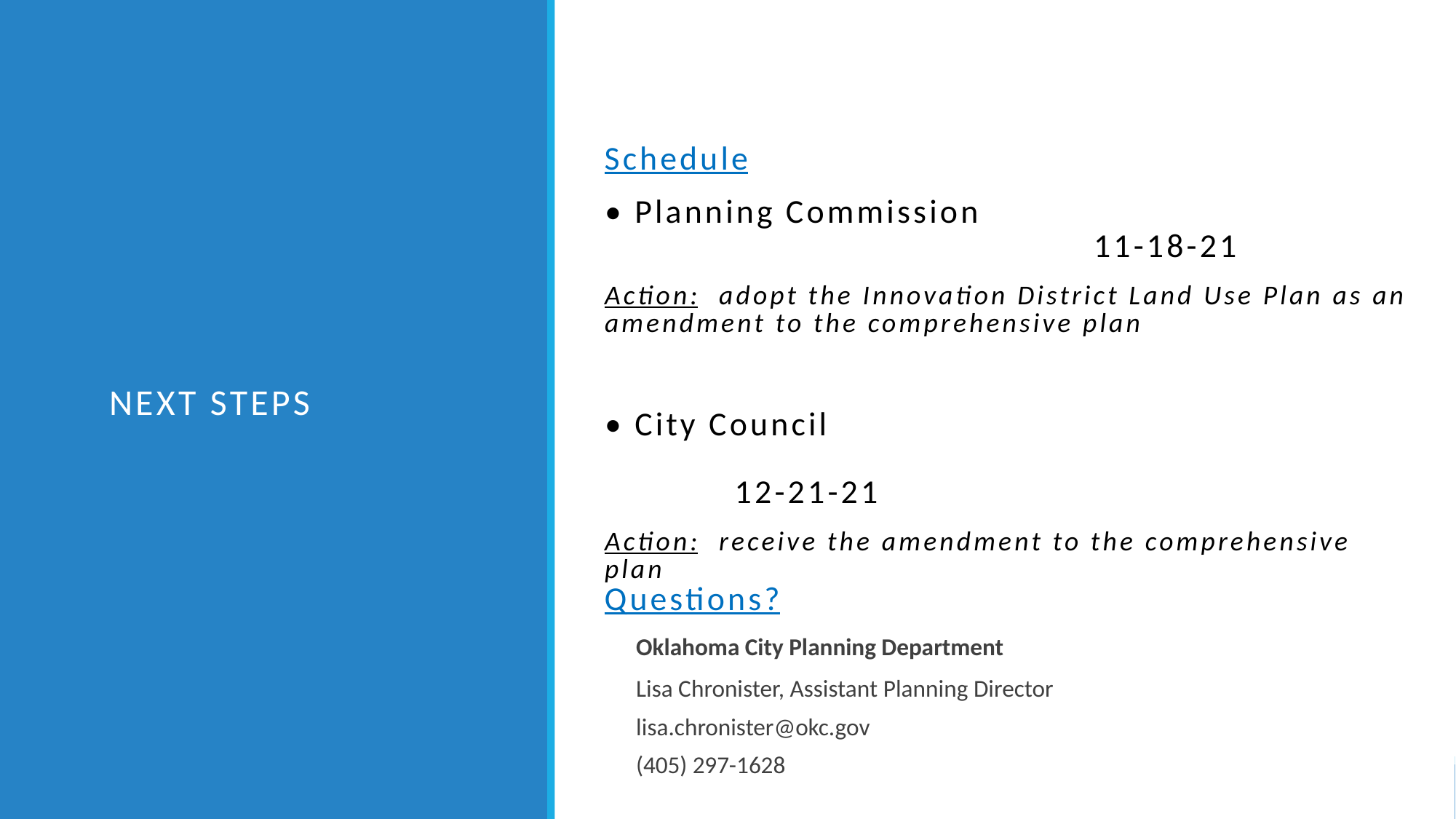

Schedule
next steps
• Planning Commission 								     11-18-21
Action:  adopt the Innovation District Land Use Plan as an amendment to the comprehensive plan

• City Council 												    	  12-21-21
Action:  receive the amendment to the comprehensive plan
Questions?
Oklahoma City Planning Department
Lisa Chronister, Assistant Planning Director
lisa.chronister@okc.gov
(405) 297-1628